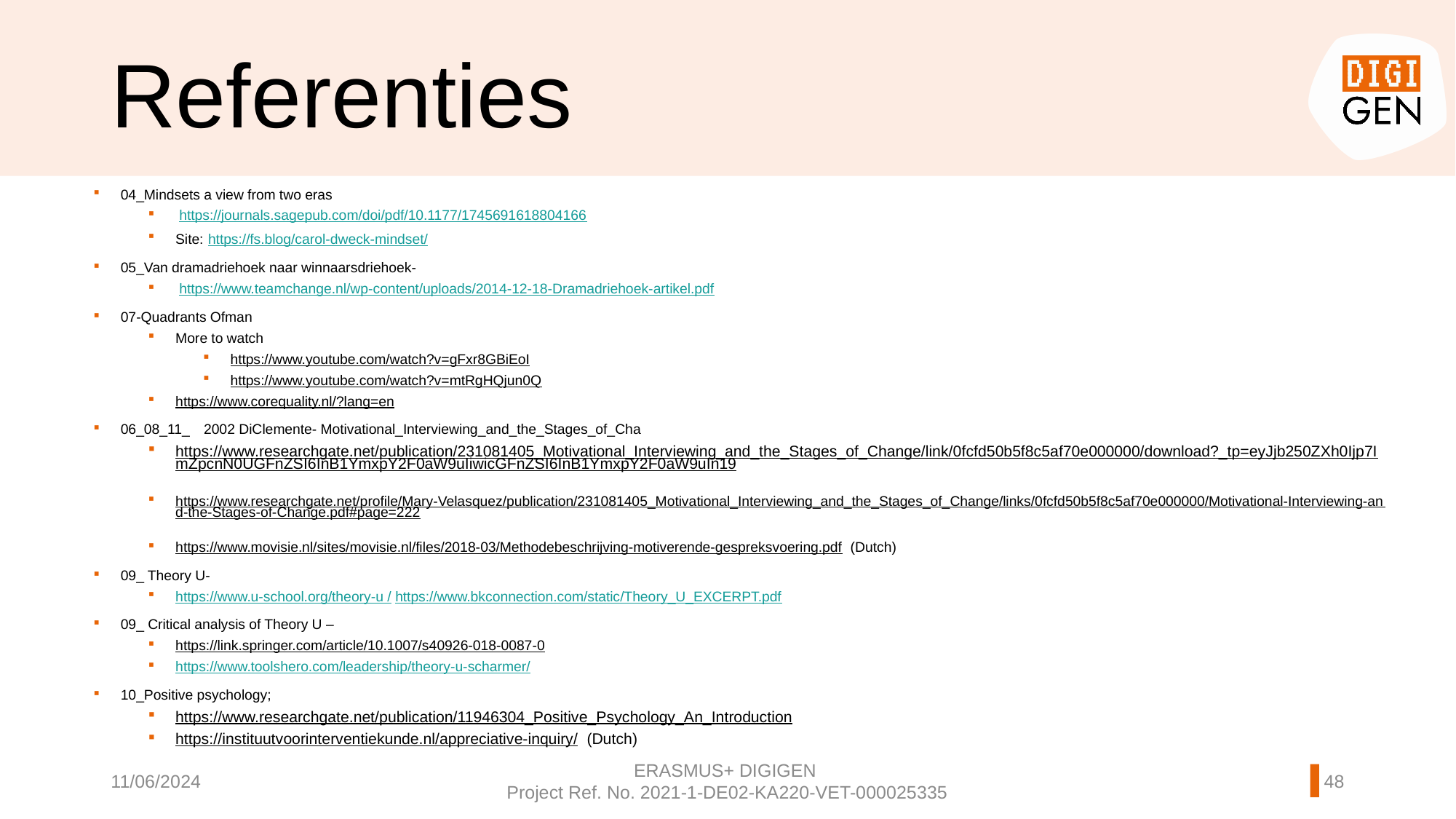

# Referenties
04_Mindsets a view from two eras
 https://journals.sagepub.com/doi/pdf/10.1177/1745691618804166
Site: https://fs.blog/carol-dweck-mindset/
05_Van dramadriehoek naar winnaarsdriehoek-
 https://www.teamchange.nl/wp-content/uploads/2014-12-18-Dramadriehoek-artikel.pdf
07-Quadrants Ofman
More to watch
https://www.youtube.com/watch?v=gFxr8GBiEoI
https://www.youtube.com/watch?v=mtRgHQjun0Q
https://www.corequality.nl/?lang=en
06_08_11_ 2002 DiClemente- Motivational_Interviewing_and_the_Stages_of_Cha
https://www.researchgate.net/publication/231081405_Motivational_Interviewing_and_the_Stages_of_Change/link/0fcfd50b5f8c5af70e000000/download?_tp=eyJjb250ZXh0Ijp7ImZpcnN0UGFnZSI6InB1YmxpY2F0aW9uIiwicGFnZSI6InB1YmxpY2F0aW9uIn19
https://www.researchgate.net/profile/Mary-Velasquez/publication/231081405_Motivational_Interviewing_and_the_Stages_of_Change/links/0fcfd50b5f8c5af70e000000/Motivational-Interviewing-and-the-Stages-of-Change.pdf#page=222
https://www.movisie.nl/sites/movisie.nl/files/2018-03/Methodebeschrijving-motiverende-gespreksvoering.pdf  (Dutch)
09_ Theory U-
https://www.u-school.org/theory-u / https://www.bkconnection.com/static/Theory_U_EXCERPT.pdf
09_ Critical analysis of Theory U –
https://link.springer.com/article/10.1007/s40926-018-0087-0
https://www.toolshero.com/leadership/theory-u-scharmer/
10_Positive psychology;
https://www.researchgate.net/publication/11946304_Positive_Psychology_An_Introduction
https://instituutvoorinterventiekunde.nl/appreciative-inquiry/  (Dutch)

ERASMUS+ DIGIGEN
Project Ref. No. 2021-1-DE02-KA220-VET-000025335
48
11/06/2024